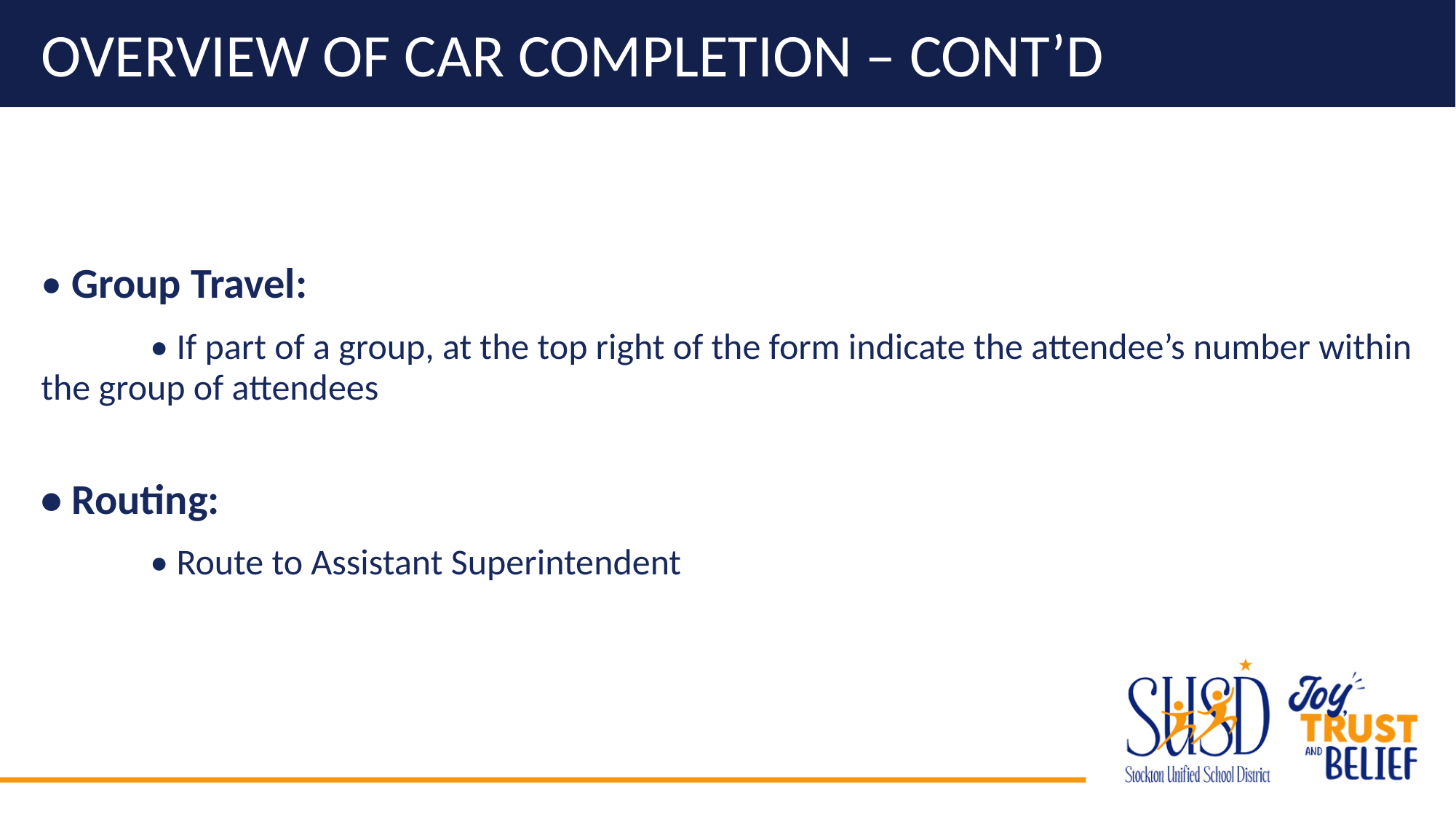

# Overview of CAR Completion – cont’d

• Group Travel:
	• If part of a group, at the top right of the form indicate the attendee’s number within the group of attendees

• Routing:
	• Route to Assistant Superintendent